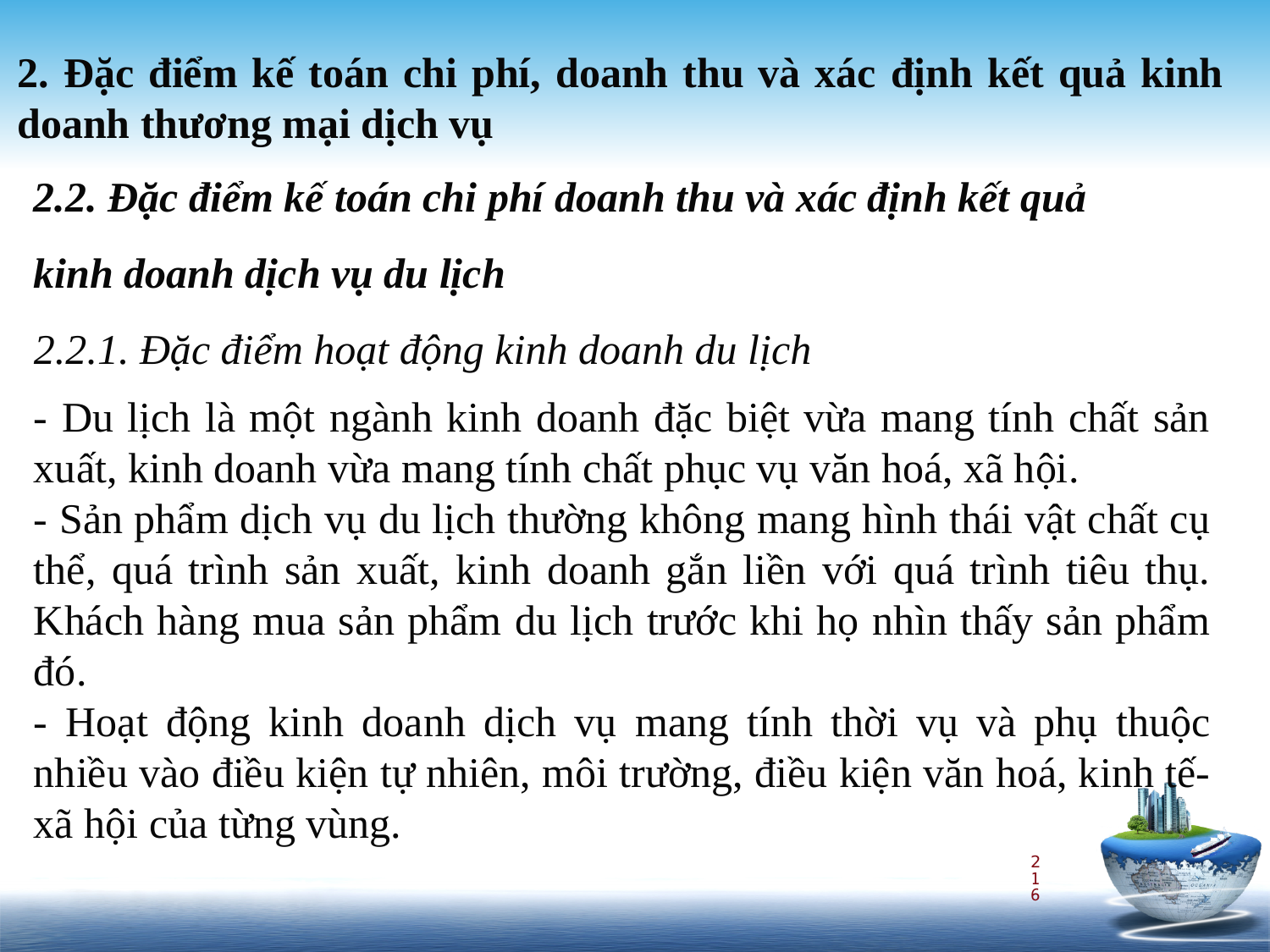

2. Đặc điểm kế toán chi phí, doanh thu và xác định kết quả kinh doanh thương mại dịch vụ
2.2. Đặc điểm kế toán chi phí doanh thu và xác định kết quả kinh doanh dịch vụ du lịch
2.2.1. Đặc điểm hoạt động kinh doanh du lịch

- Du lịch là một ngành kinh doanh đặc biệt vừa mang tính chất sản xuất, kinh doanh vừa mang tính chất phục vụ văn hoá, xã hội.
- Sản phẩm dịch vụ du lịch thường không mang hình thái vật chất cụ thể, quá trình sản xuất, kinh doanh gắn liền với quá trình tiêu thụ. Khách hàng mua sản phẩm du lịch trước khi họ nhìn thấy sản phẩm đó.
- Hoạt động kinh doanh dịch vụ mang tính thời vụ và phụ thuộc nhiều vào điều kiện tự nhiên, môi trường, điều kiện văn hoá, kinh tế- xã hội của từng vùng.

216